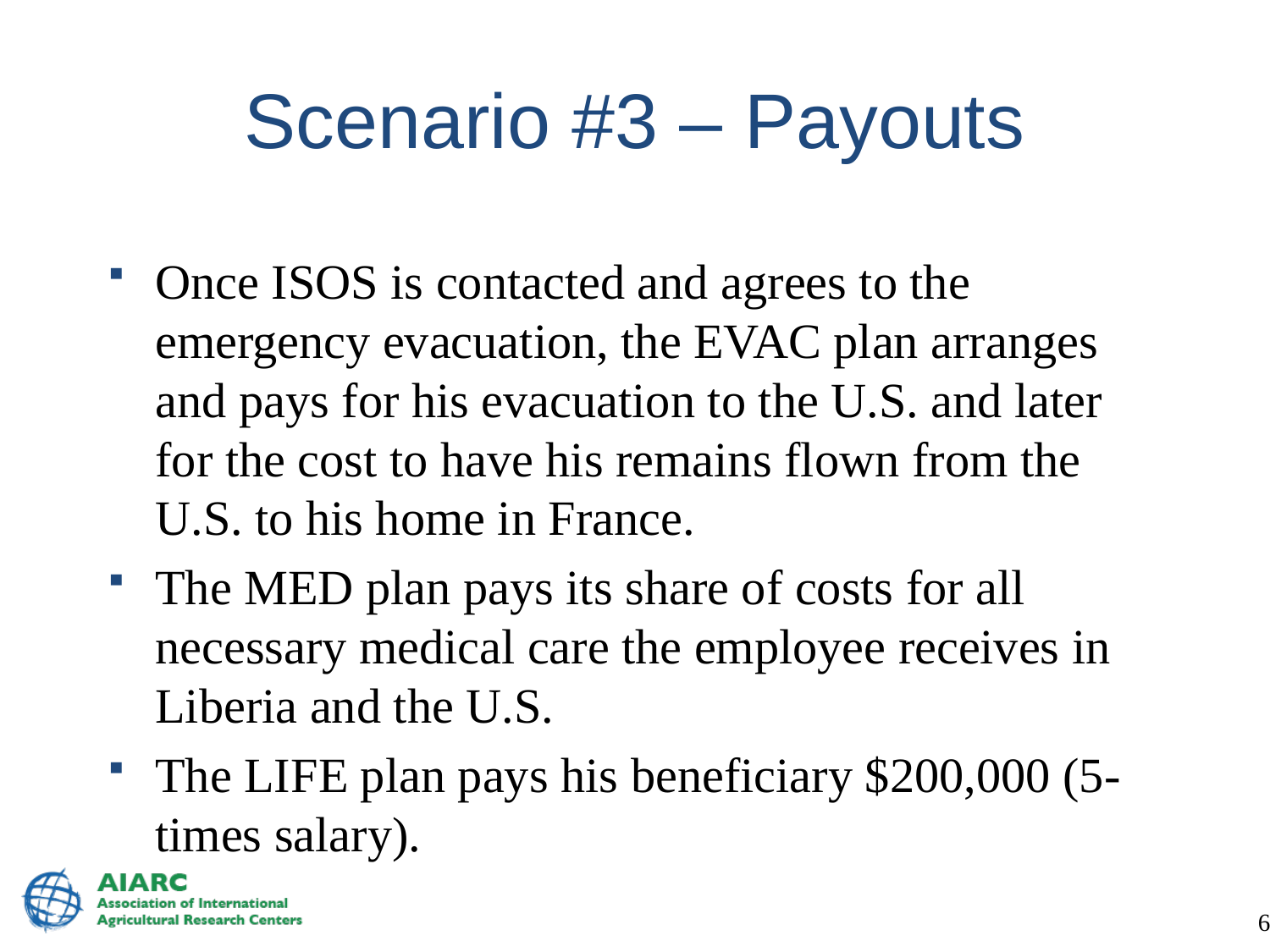

# Scenario #3 – Payouts
Once ISOS is contacted and agrees to the emergency evacuation, the EVAC plan arranges and pays for his evacuation to the U.S. and later for the cost to have his remains flown from the U.S. to his home in France.
The MED plan pays its share of costs for all necessary medical care the employee receives in Liberia and the U.S.
The LIFE plan pays his beneficiary $200,000 (5-times salary).